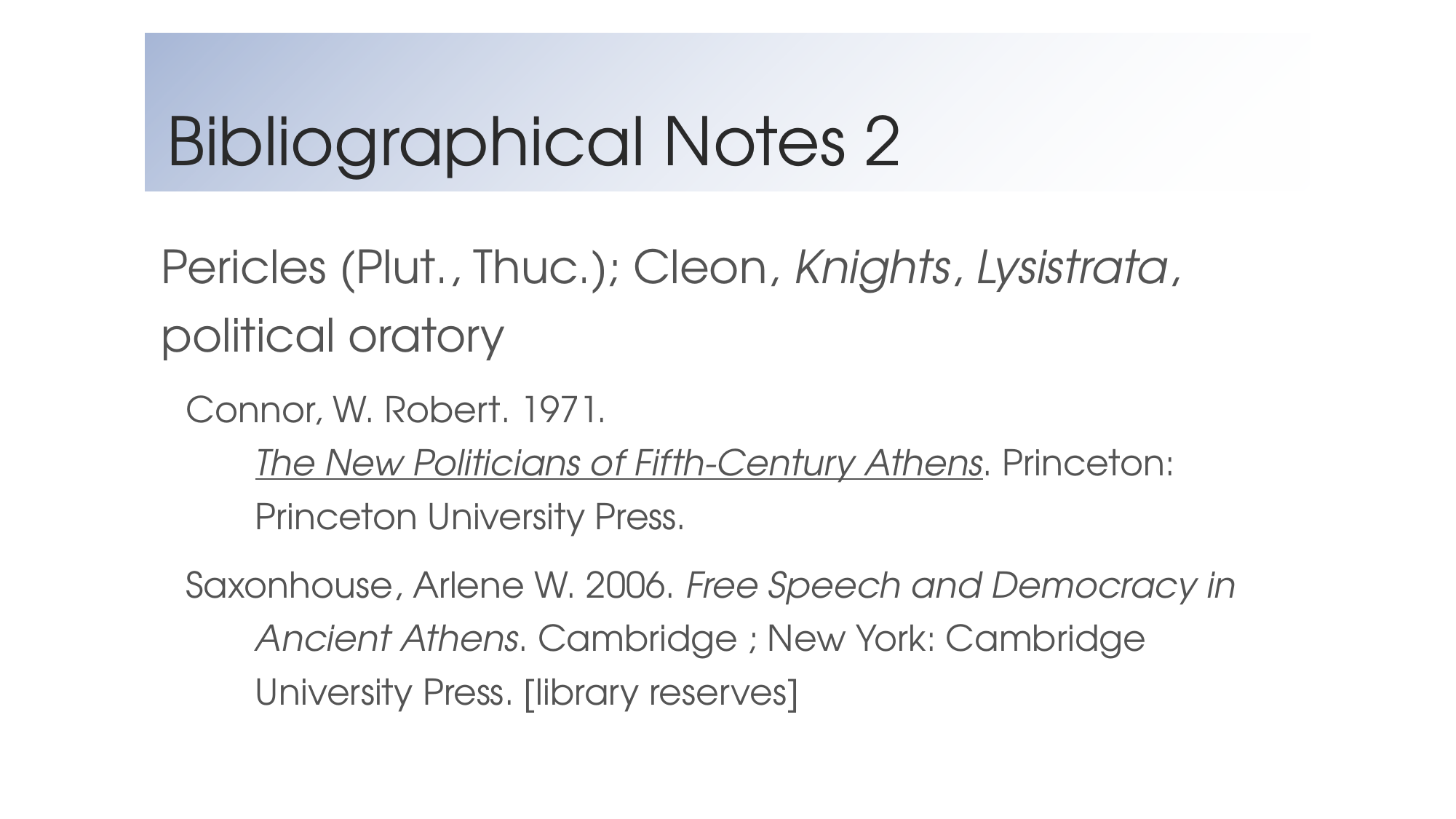

# Bibliographical Notes 2
Pericles (Plut., Thuc.); Cleon, Knights, Lysistrata, political oratory
Connor, W. Robert. 1971. The New Politicians of Fifth-Century Athens. Princeton: Princeton University Press.
Saxonhouse, Arlene W. 2006. Free Speech and Democracy in Ancient Athens. Cambridge ; New York: Cambridge University Press. [library reserves]